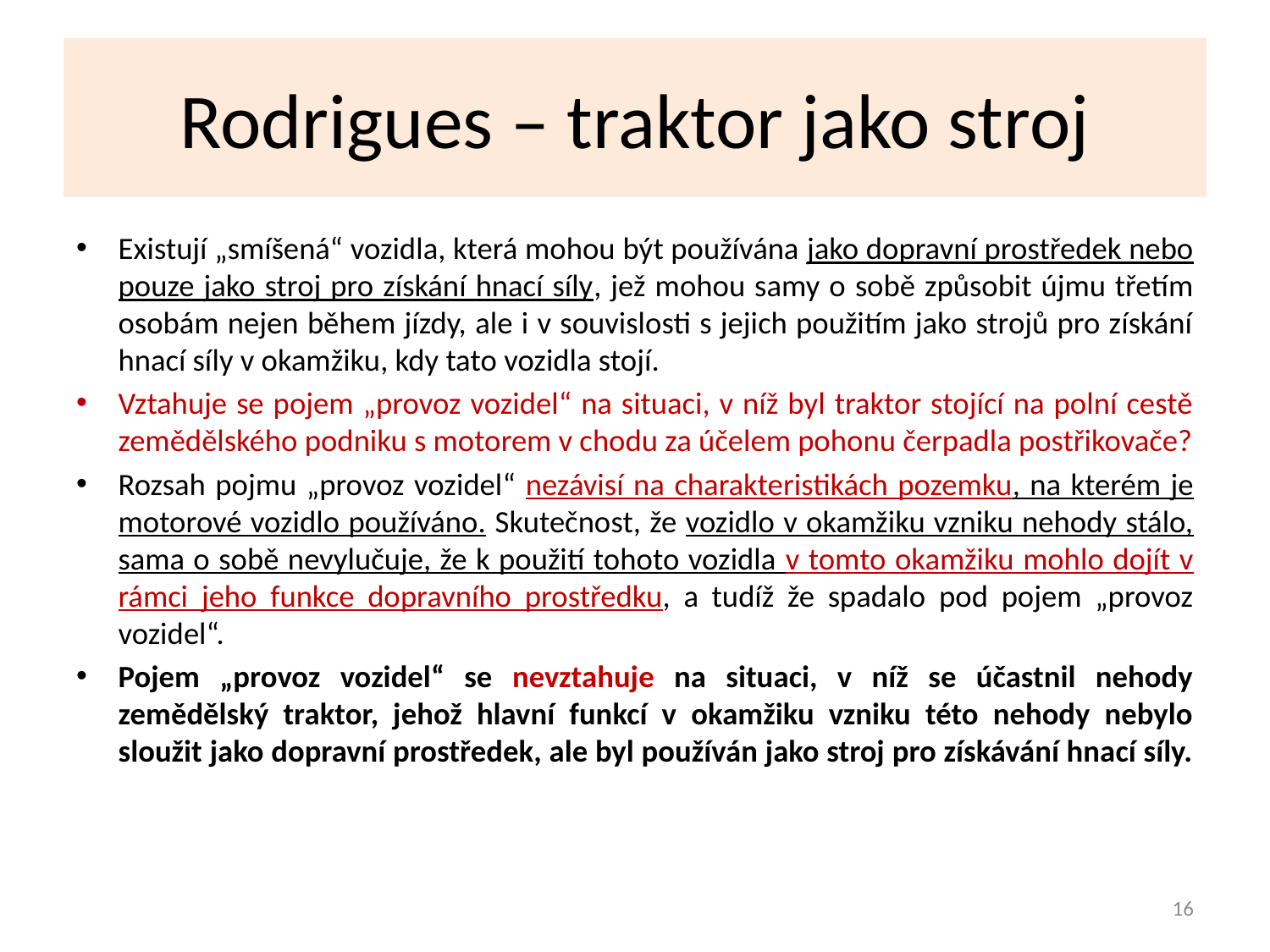

# Rodrigues – traktor jako stroj
Existují „smíšená“ vozidla, která mohou být používána jako dopravní prostředek nebo pouze jako stroj pro získání hnací síly, jež mohou samy o sobě způsobit újmu třetím osobám nejen během jízdy, ale i v souvislosti s jejich použitím jako strojů pro získání hnací síly v okamžiku, kdy tato vozidla stojí.
Vztahuje se pojem „provoz vozidel“ na situaci, v níž byl traktor stojící na polní cestě zemědělského podniku s motorem v chodu za účelem pohonu čerpadla postřikovače?
Rozsah pojmu „provoz vozidel“ nezávisí na charakteristikách pozemku, na kterém je motorové vozidlo používáno. Skutečnost, že vozidlo v okamžiku vzniku nehody stálo, sama o sobě nevylučuje, že k použití tohoto vozidla v tomto okamžiku mohlo dojít v rámci jeho funkce dopravního prostředku, a tudíž že spadalo pod pojem „provoz vozidel“.
Pojem „provoz vozidel“ se nevztahuje na situaci, v níž se účastnil nehody zemědělský traktor, jehož hlavní funkcí v okamžiku vzniku této nehody nebylo sloužit jako dopravní prostředek, ale byl používán jako stroj pro získávání hnací síly.

16